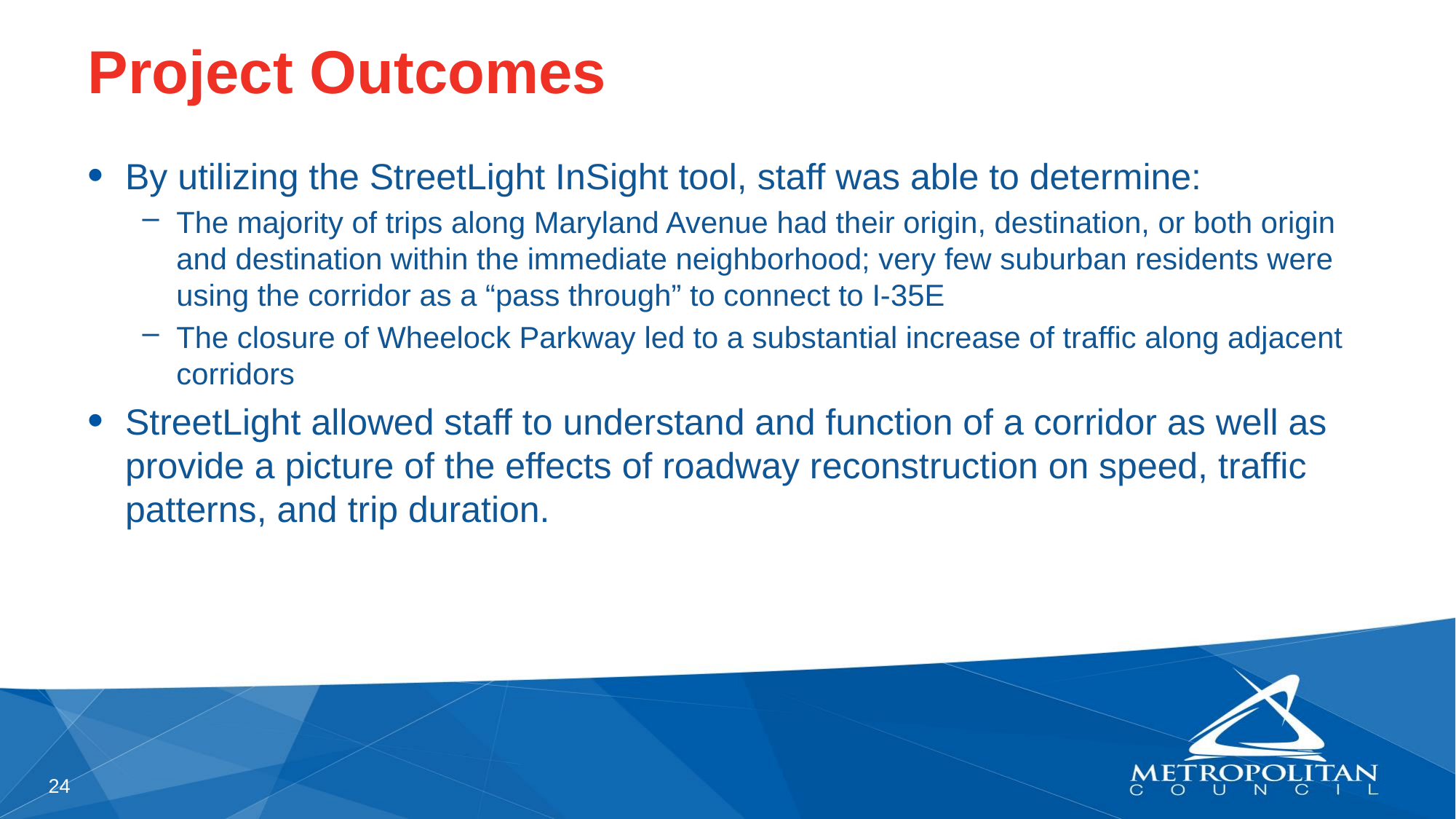

# Project Outcomes
By utilizing the StreetLight InSight tool, staff was able to determine:
The majority of trips along Maryland Avenue had their origin, destination, or both origin and destination within the immediate neighborhood; very few suburban residents were using the corridor as a “pass through” to connect to I-35E
The closure of Wheelock Parkway led to a substantial increase of traffic along adjacent corridors
StreetLight allowed staff to understand and function of a corridor as well as provide a picture of the effects of roadway reconstruction on speed, traffic patterns, and trip duration.